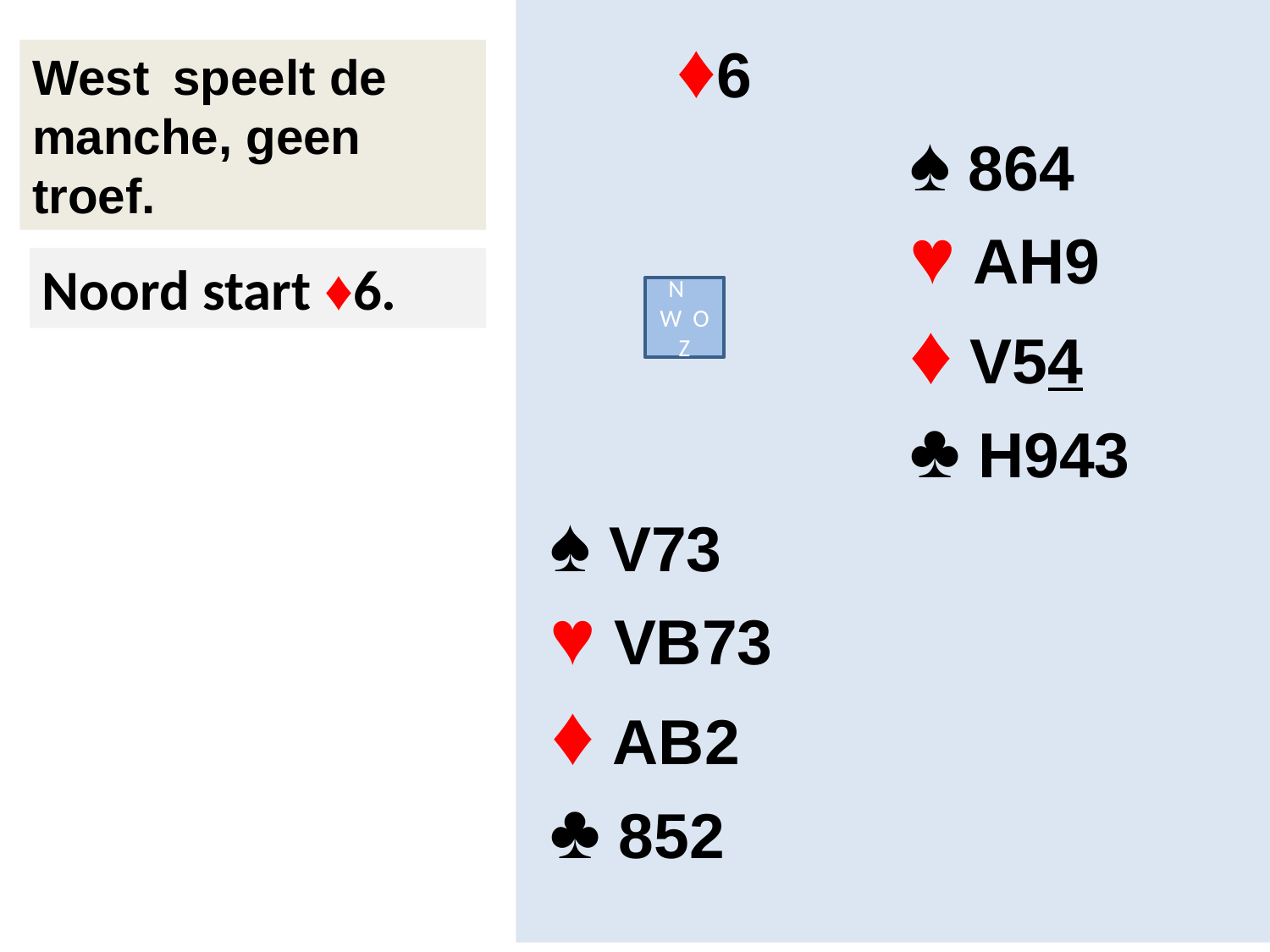

♦6
			♠ 864
			♥ AH9
			♦ V54
			♣ H943
 ♠ V73
 ♥ VB73
 ♦ AB2
 ♣ 852

West	 speelt de manche, geen troef.
Noord start ♦6.
N
W  O
Z
Contract 1, hst 7
5